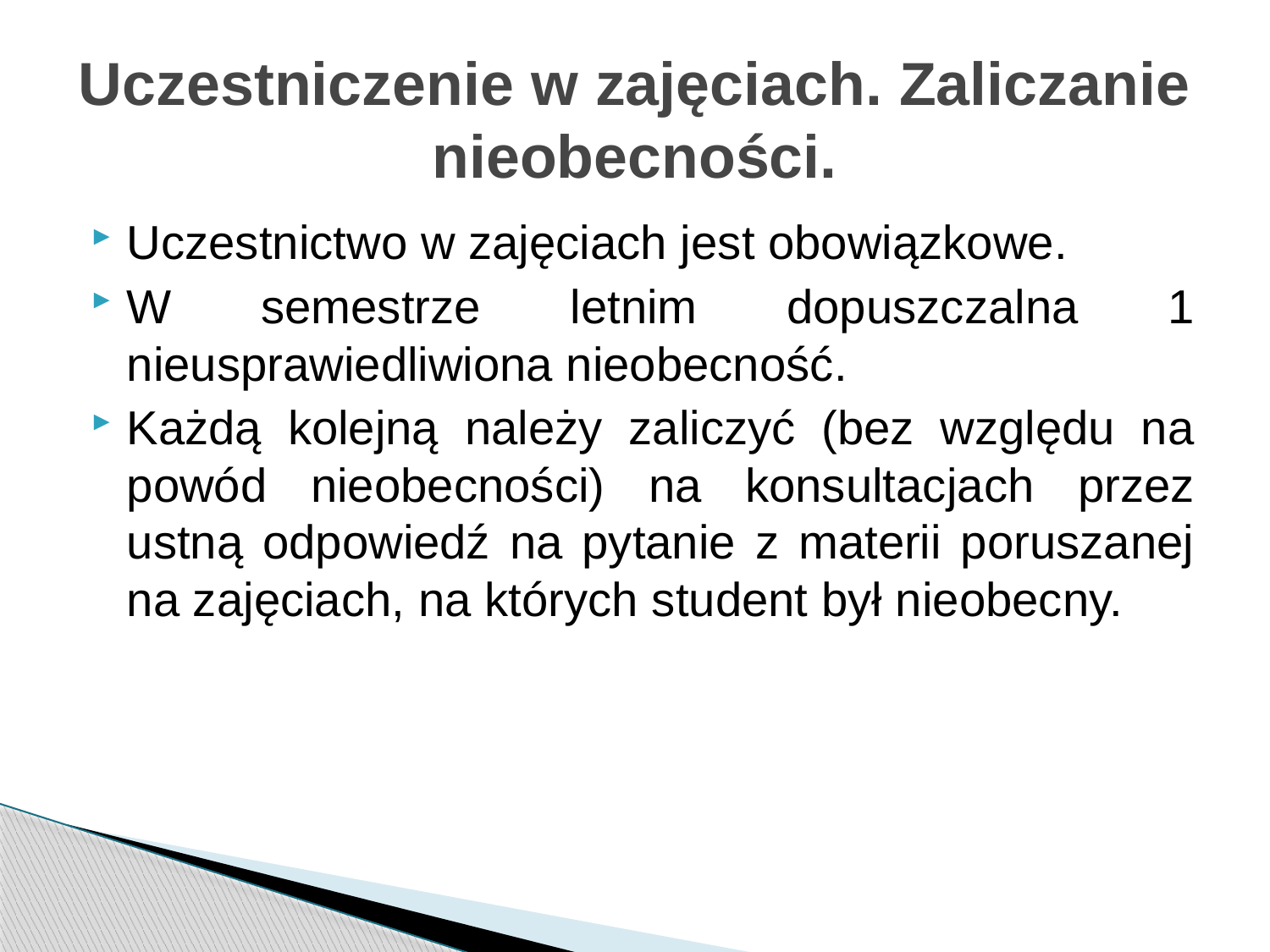

# Uczestniczenie w zajęciach. Zaliczanie nieobecności.
Uczestnictwo w zajęciach jest obowiązkowe.
W semestrze letnim dopuszczalna 1 nieusprawiedliwiona nieobecność.
Każdą kolejną należy zaliczyć (bez względu na powód nieobecności) na konsultacjach przez ustną odpowiedź na pytanie z materii poruszanej na zajęciach, na których student był nieobecny.